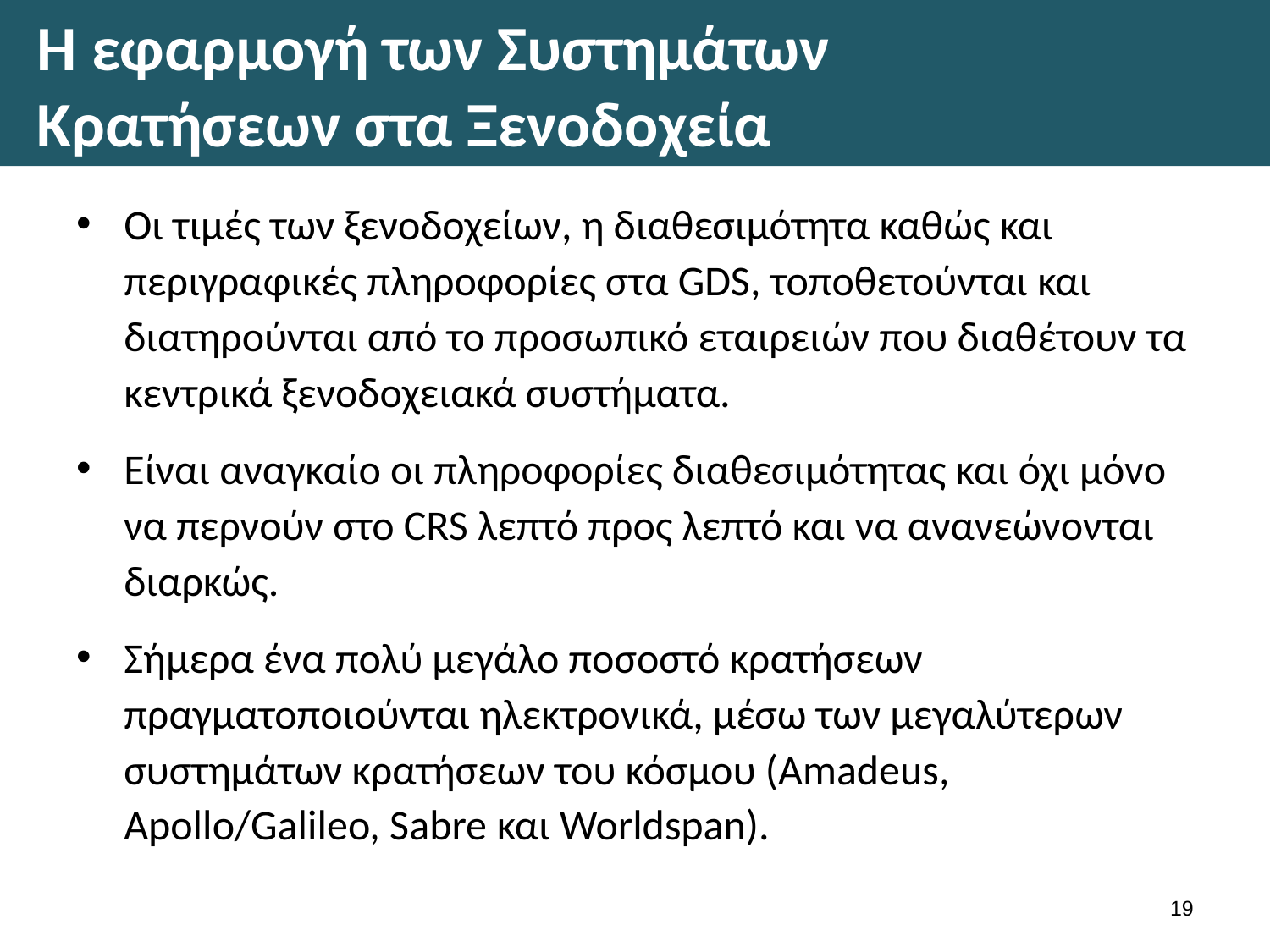

# Η εφαρμογή των Συστημάτων Κρατήσεων στα Ξενοδοχεία
Οι τιμές των ξενοδοχείων, η διαθεσιμότητα καθώς και περιγραφικές πληροφορίες στα GDS, τοποθετούνται και διατηρούνται από το προσωπικό εταιρειών που διαθέτουν τα κεντρικά ξενοδοχειακά συστήματα.
Είναι αναγκαίο οι πληροφορίες διαθεσιμότητας και όχι μόνο να περνούν στο CRS λεπτό προς λεπτό και να ανανεώνονται διαρκώς.
Σήμερα ένα πολύ μεγάλο ποσοστό κρατήσεων πραγματοποιούνται ηλεκτρονικά, μέσω των μεγαλύτερων συστημάτων κρατήσεων του κόσμου (Amadeus, Apollo/Galileo, Sabre και Worldspan).
19